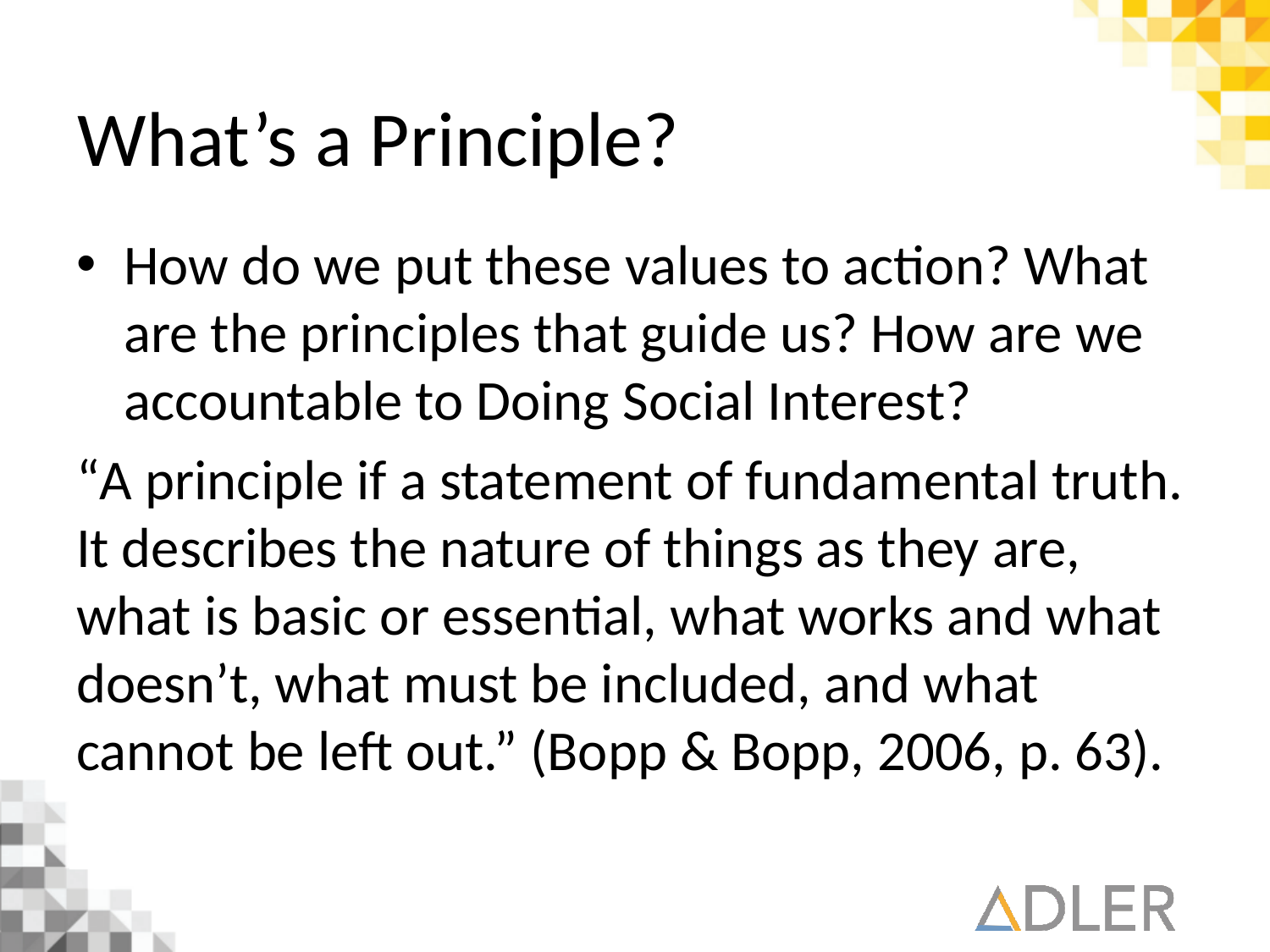

# What’s a Principle?
How do we put these values to action? What are the principles that guide us? How are we accountable to Doing Social Interest?
“A principle if a statement of fundamental truth. It describes the nature of things as they are, what is basic or essential, what works and what doesn’t, what must be included, and what cannot be left out.” (Bopp & Bopp, 2006, p. 63).